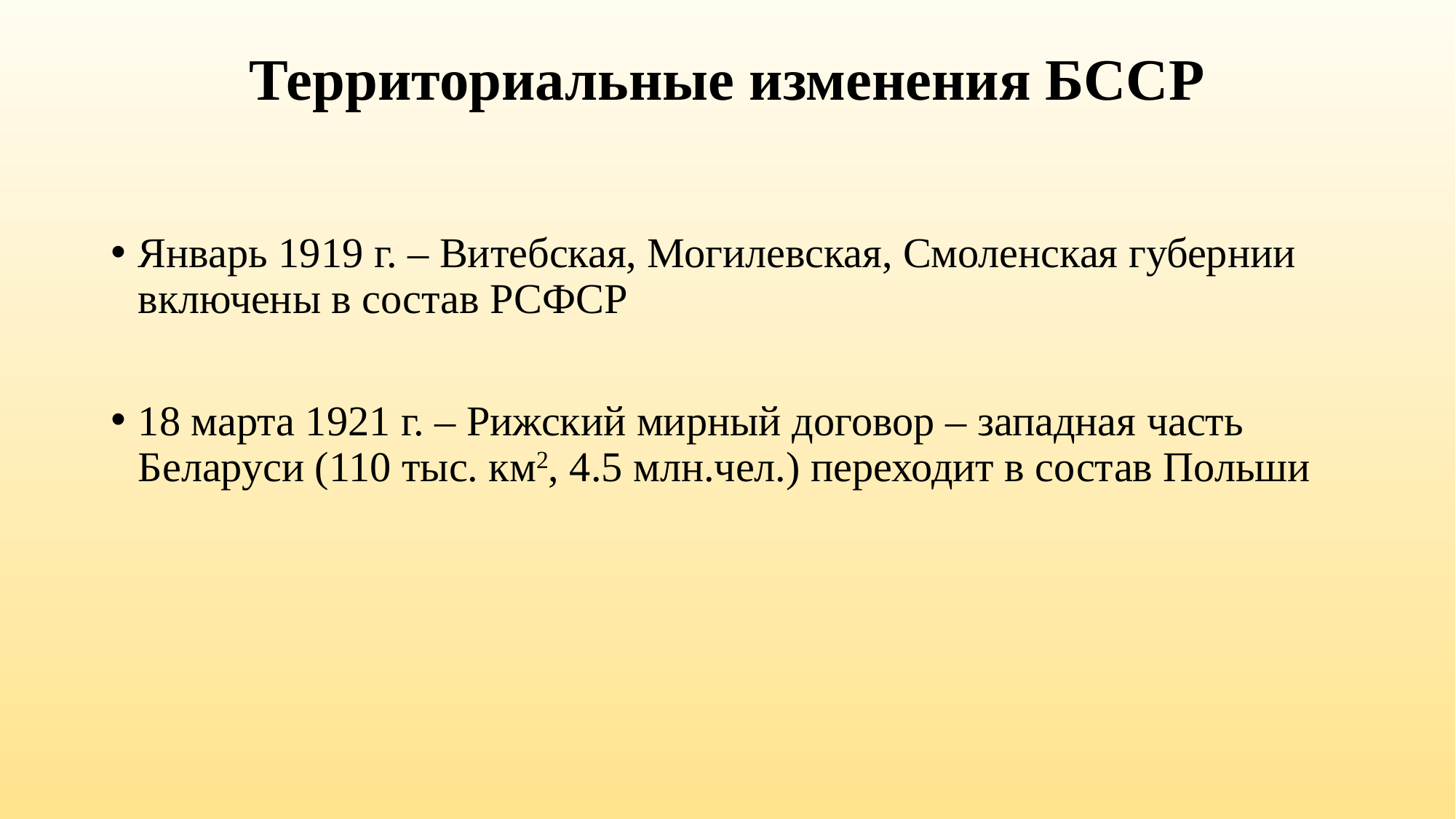

# Территориальные изменения БССР
Январь 1919 г. – Витебская, Могилевская, Смоленская губернии включены в состав РСФСР

18 марта 1921 г. – Рижский мирный договор – западная часть Беларуси (110 тыс. км2, 4.5 млн.чел.) переходит в состав Польши